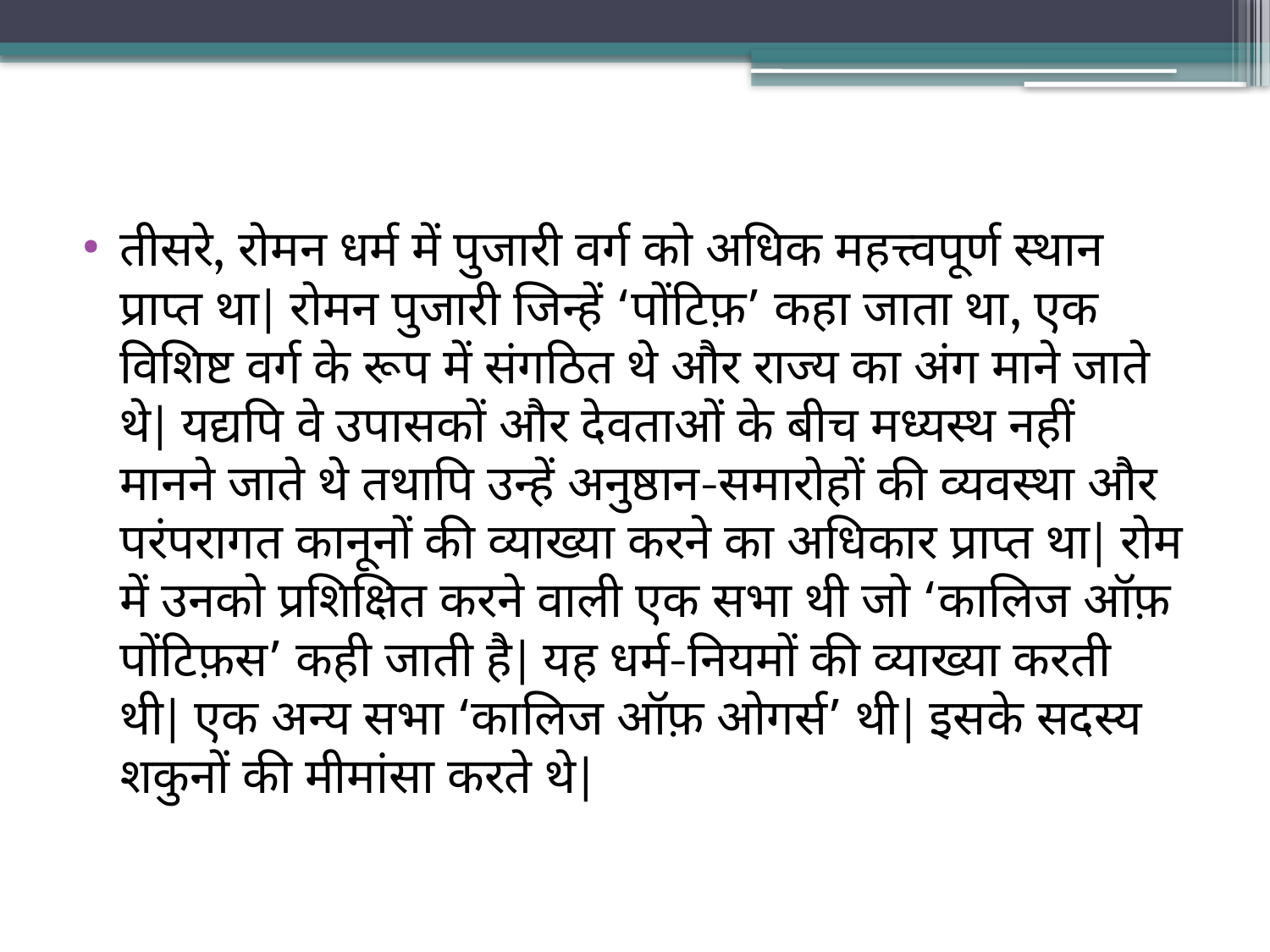

तीसरे, रोमन धर्म में पुजारी वर्ग को अधिक महत्त्वपूर्ण स्थान प्राप्त था| रोमन पुजारी जिन्हें ‘पोंटिफ़’ कहा जाता था, एक विशिष्ट वर्ग के रूप में संगठित थे और राज्य का अंग माने जाते थे| यद्यपि वे उपासकों और देवताओं के बीच मध्यस्थ नहीं मानने जाते थे तथापि उन्हें अनुष्ठान-समारोहों की व्यवस्था और परंपरागत कानूनों की व्याख्या करने का अधिकार प्राप्त था| रोम में उनको प्रशिक्षित करने वाली एक सभा थी जो ‘कालिज ऑफ़ पोंटिफ़स’ कही जाती है| यह धर्म-नियमों की व्याख्या करती थी| एक अन्य सभा ‘कालिज ऑफ़ ओगर्स’ थी| इसके सदस्य शकुनों की मीमांसा करते थे|